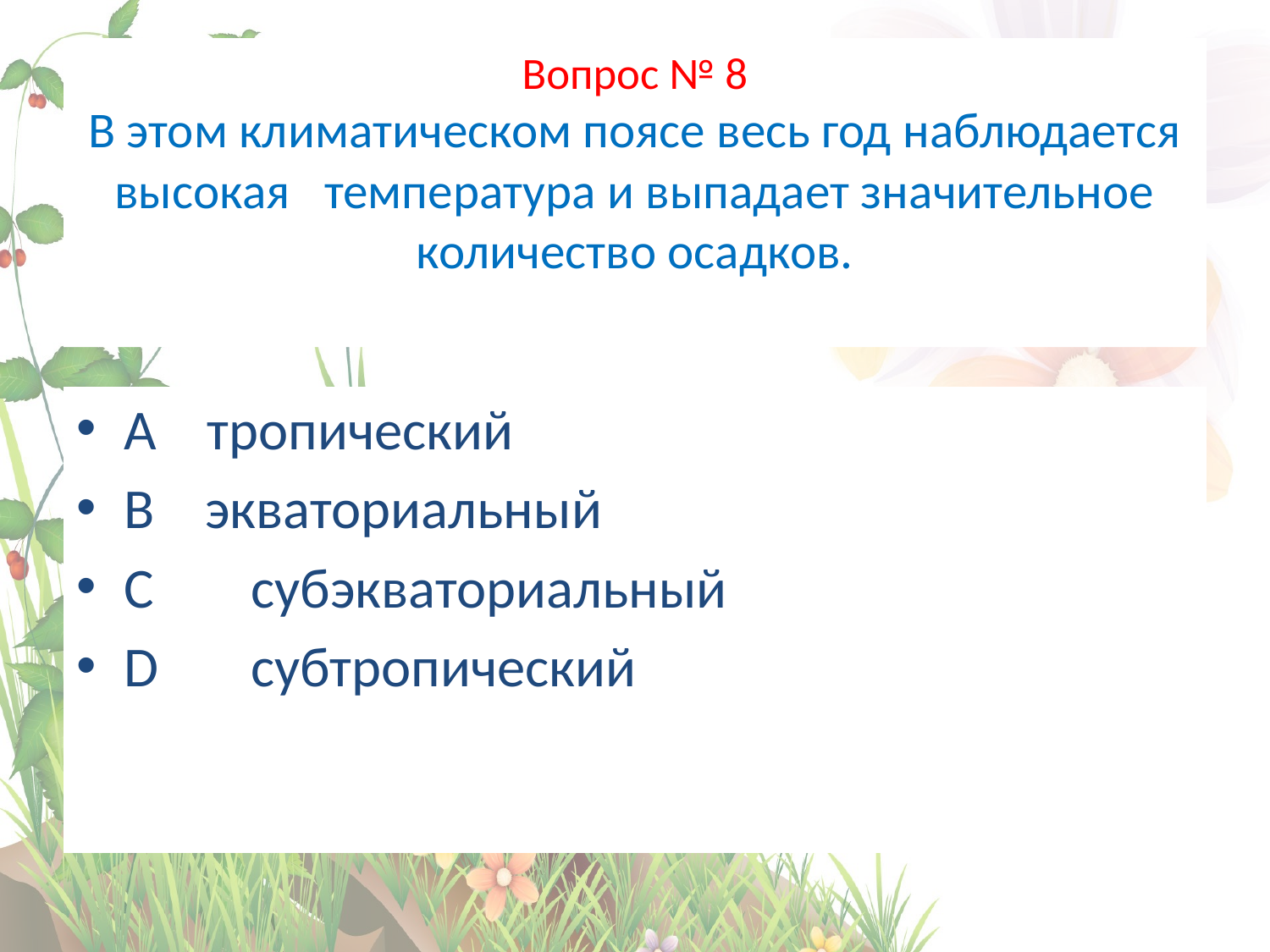

# Вопрос № 8 В этом климатическом поясе весь год наблюдается высокая   температура и выпадает значительное количество осадков.
А    тропический
В    экваториальный
С  	субэкваториальный
D  	субтропический